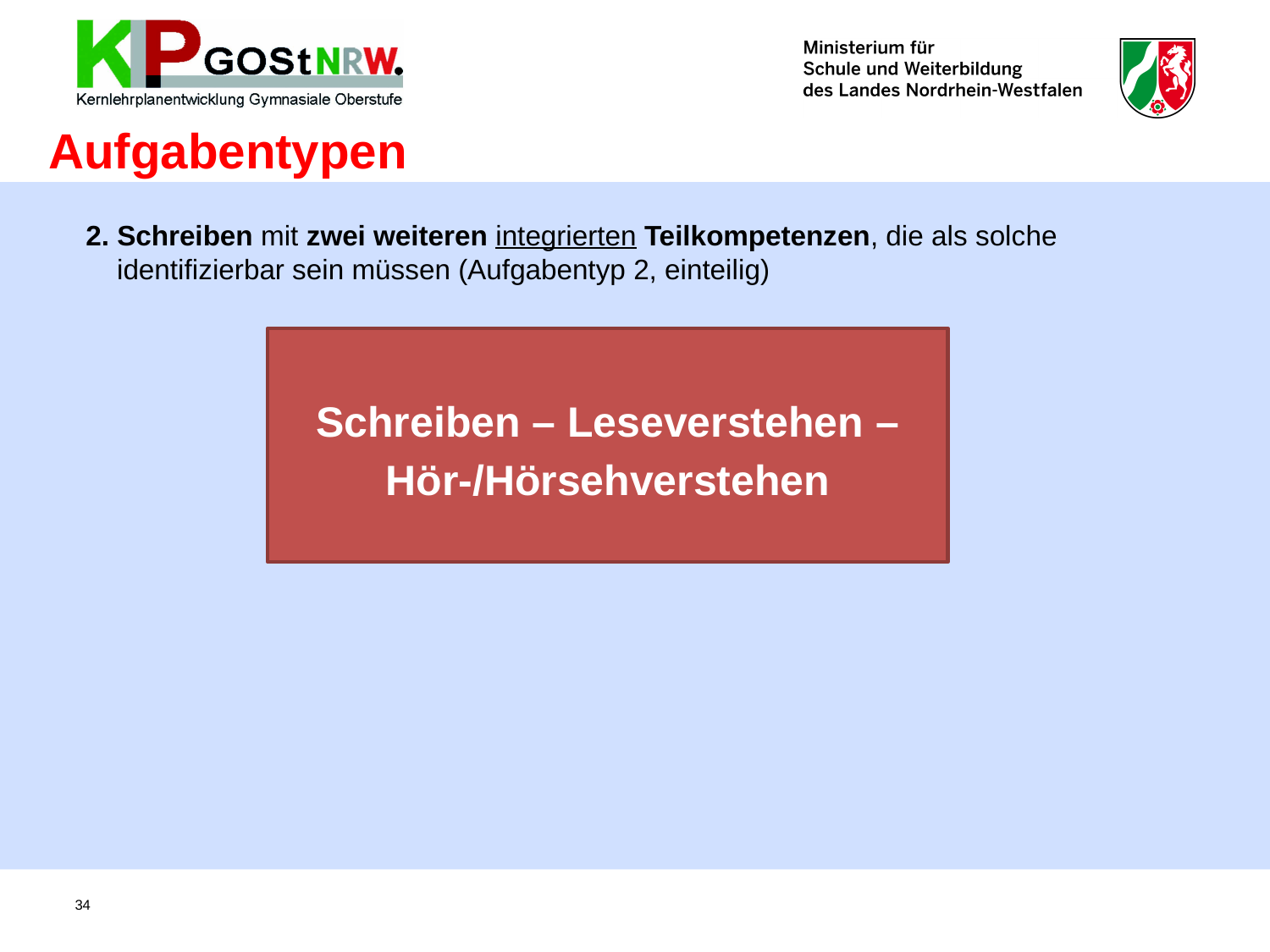

# Aufgabentypen
2. Schreiben mit zwei weiteren integrierten Teilkompetenzen, die als solche
    identifizierbar sein müssen (Aufgabentyp 2, einteilig)
Schreiben – Leseverstehen – Hör-/Hörsehverstehen
34